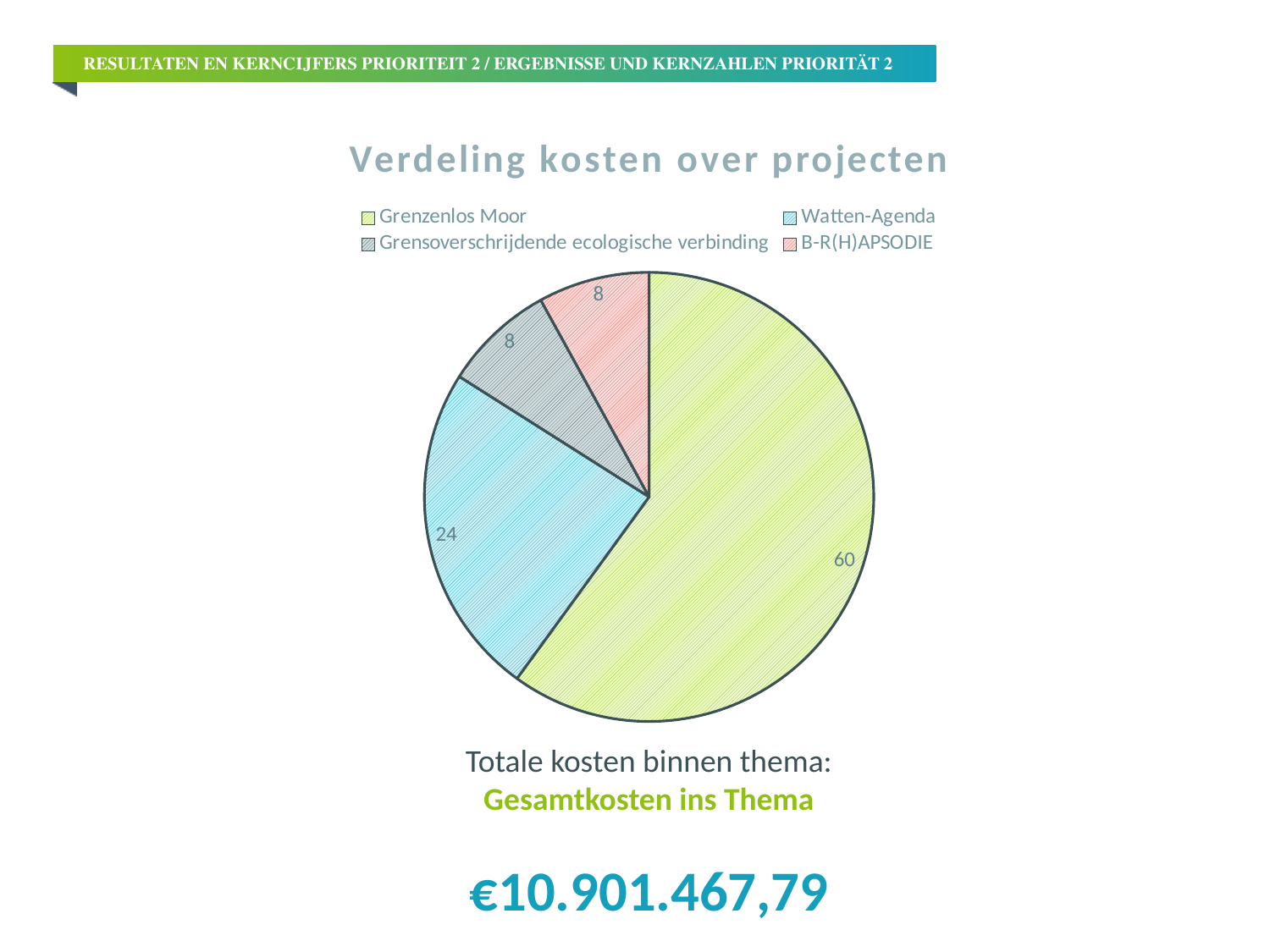

Resultaten en kerncijfers prioriteit 2 / ergebnisse und kernzahlen priorität 2

### Chart:

| Category | Verdeling kosten over projecten |
|---|---|
| Grenzenlos Moor | 60.0 |
| Watten-Agenda | 24.0 |
| Grensoverschrijdende ecologische verbinding | 8.0 |
| B-R(H)APSODIE | 8.0 |
Totale kosten binnen thema:
Gesamtkosten ins Thema
€10.901.467,79